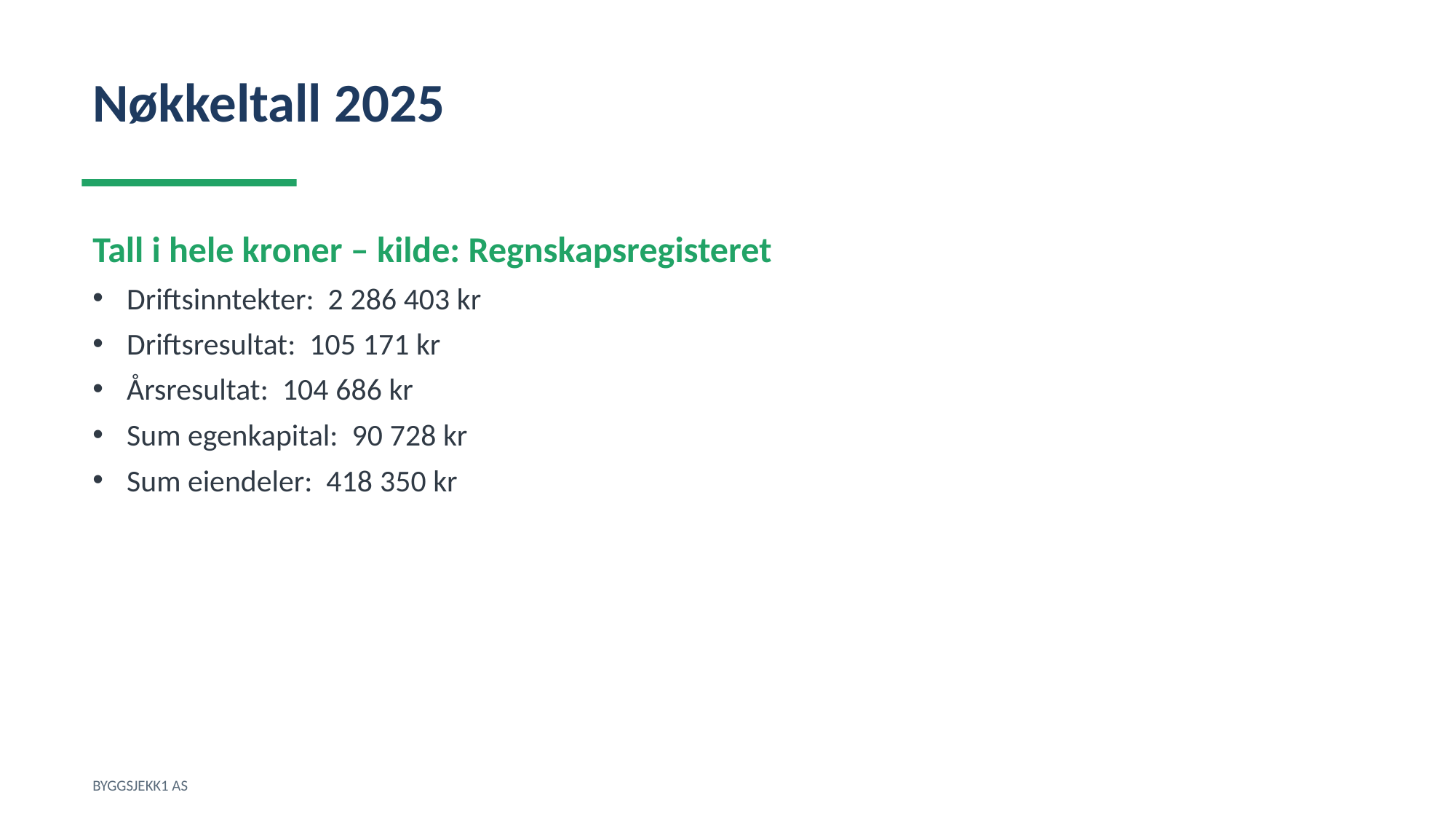

Nøkkeltall 2025

Tall i hele kroner – kilde: Regnskapsregisteret
Driftsinntekter:  2 286 403 kr
Driftsresultat:  105 171 kr
Årsresultat:  104 686 kr
Sum egenkapital:  90 728 kr
Sum eiendeler:  418 350 kr
BYGGSJEKK1 AS